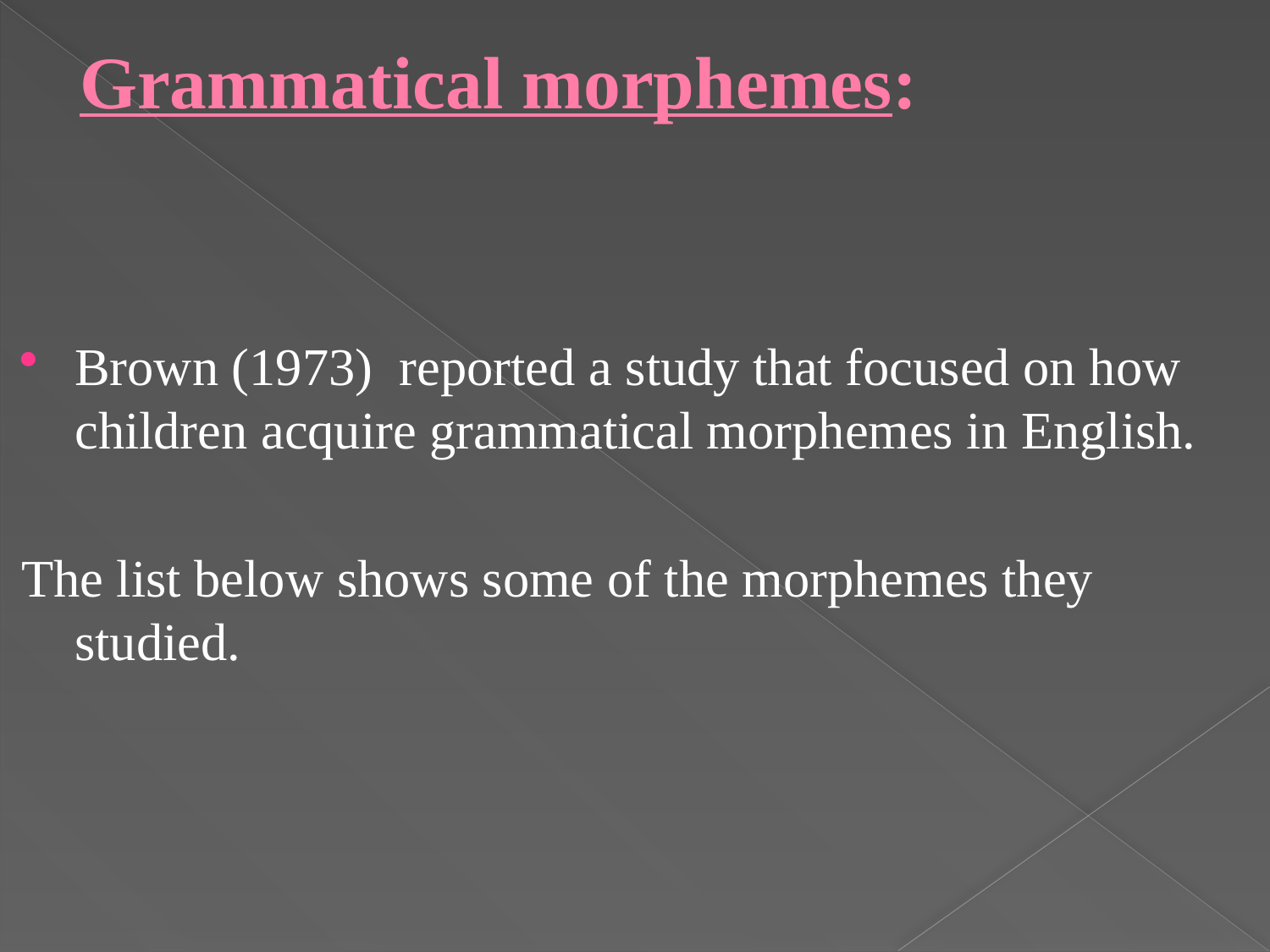

# Grammatical morphemes:

Brown (1973)  reported a study that focused on how children acquire grammatical morphemes in English.

The list below shows some of the morphemes they studied.